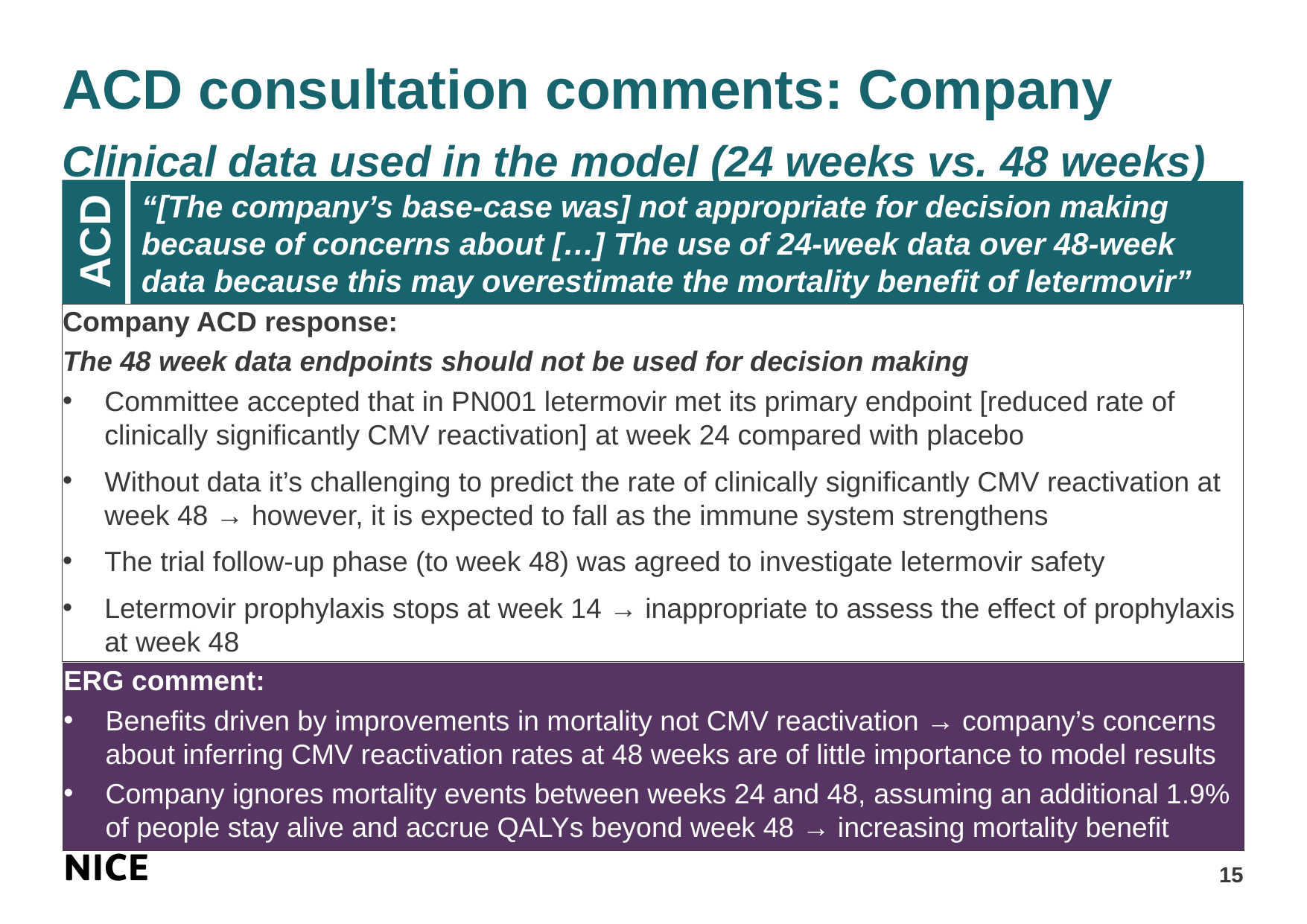

# ACD consultation comments: Company Clinical data used in the model (24 weeks vs. 48 weeks)
“[The company’s base-case was] not appropriate for decision making because of concerns about […] The use of 24-week data over 48-week data because this may overestimate the mortality benefit of letermovir”
ACD
Company ACD response:
The 48 week data endpoints should not be used for decision making
Committee accepted that in PN001 letermovir met its primary endpoint [reduced rate of clinically significantly CMV reactivation] at week 24 compared with placebo
Without data it’s challenging to predict the rate of clinically significantly CMV reactivation at week 48 → however, it is expected to fall as the immune system strengthens
The trial follow-up phase (to week 48) was agreed to investigate letermovir safety
Letermovir prophylaxis stops at week 14 → inappropriate to assess the effect of prophylaxis at week 48
ERG comment:
Benefits driven by improvements in mortality not CMV reactivation → company’s concerns about inferring CMV reactivation rates at 48 weeks are of little importance to model results
Company ignores mortality events between weeks 24 and 48, assuming an additional 1.9% of people stay alive and accrue QALYs beyond week 48 → increasing mortality benefit
15